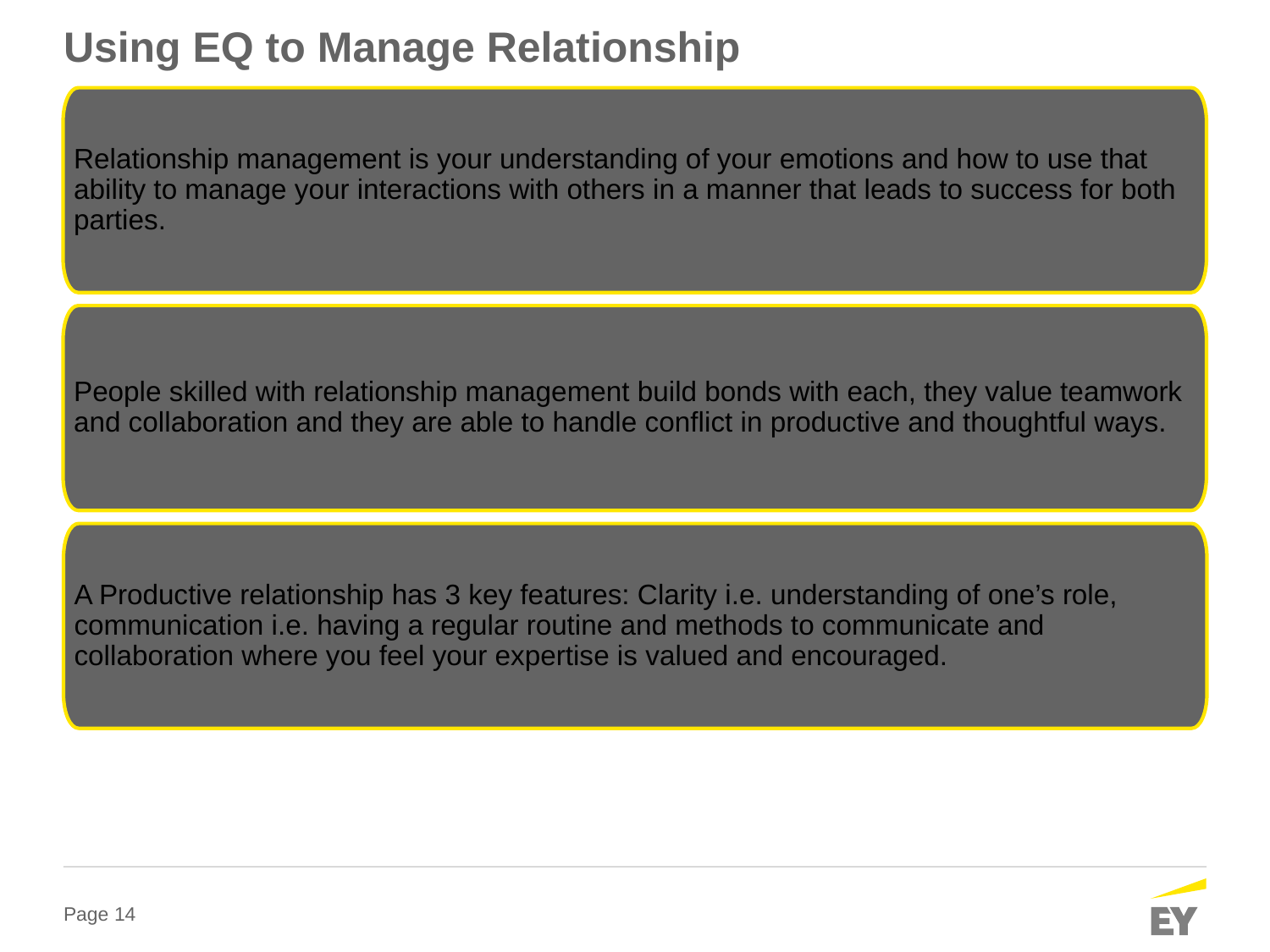

# Using EQ to Manage Relationship
Relationship management is your understanding of your emotions and how to use that ability to manage your interactions with others in a manner that leads to success for both parties.
People skilled with relationship management build bonds with each, they value teamwork and collaboration and they are able to handle conflict in productive and thoughtful ways.
A Productive relationship has 3 key features: Clarity i.e. understanding of one’s role, communication i.e. having a regular routine and methods to communicate and collaboration where you feel your expertise is valued and encouraged.
Take Care of your Health